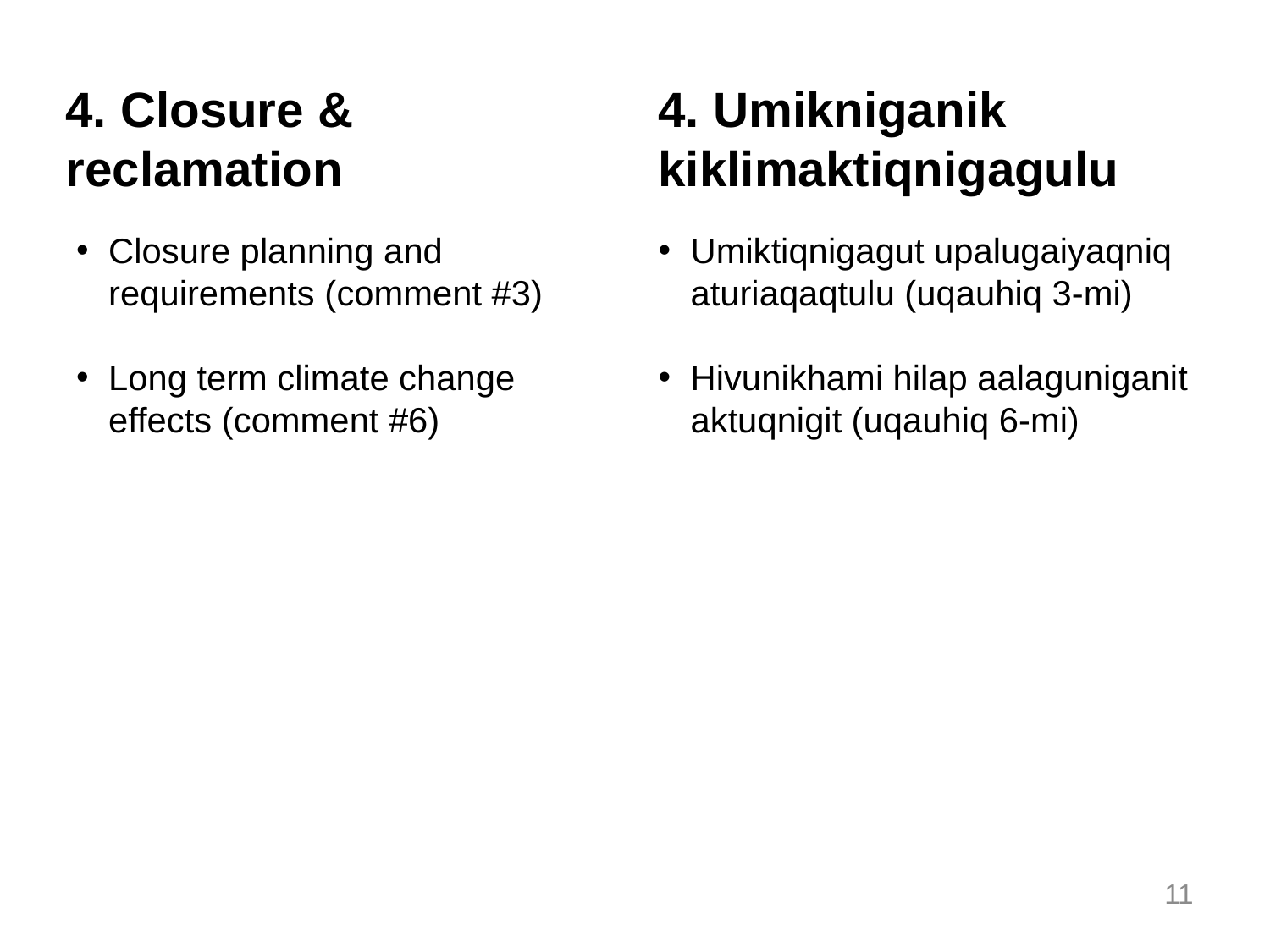

4. Umikniganik kiklimaktiqnigagulu
# 4. Closure & reclamation
Closure planning and requirements (comment #3)
Long term climate change effects (comment #6)
Umiktiqnigagut upalugaiyaqniq aturiaqaqtulu (uqauhiq 3-mi)
Hivunikhami hilap aalaguniganit aktuqnigit (uqauhiq 6-mi)
11